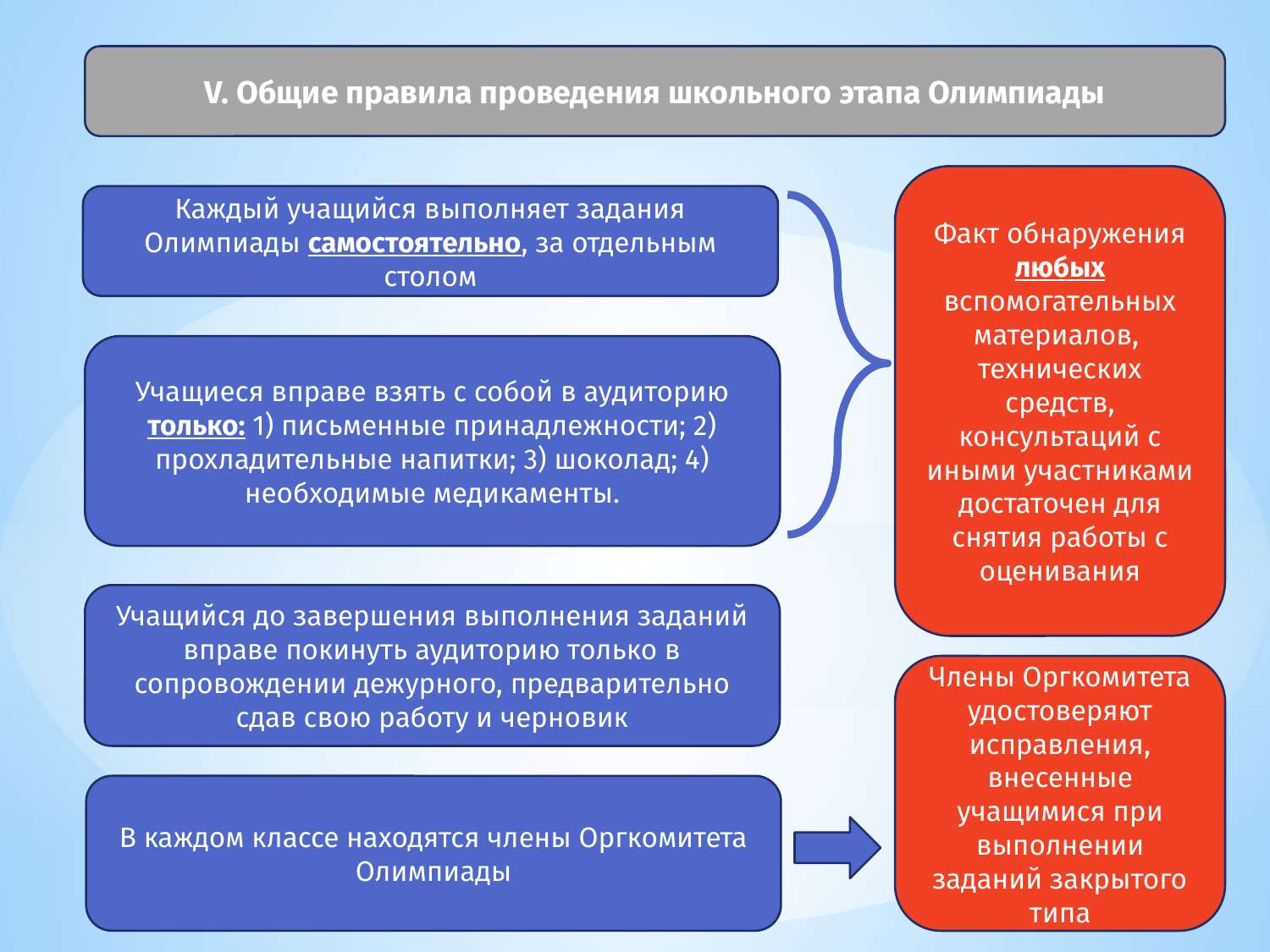

V. Общие правила проведения школьного этапа Олимпиады
Факт обнаружения любых вспомогательных материалов,  технических средств, консультаций с иными участниками достаточен для снятия работы с оценивания
Каждый учащийся выполняет задания Олимпиады самостоятельно, за отдельным столом

Учащиеся вправе взять с собой в аудиторию только: 1) письменные принадлежности; 2) прохладительные напитки; 3) шоколад; 4) необходимые медикаменты.
Учащийся до завершения выполнения заданий вправе покинуть аудиторию только в сопровождении дежурного, предварительно сдав свою работу и черновик
Члены Оргкомитета удостоверяют исправления, внесенные учащимися при выполнении заданий закрытого типа
В каждом классе находятся члены Оргкомитета Олимпиады